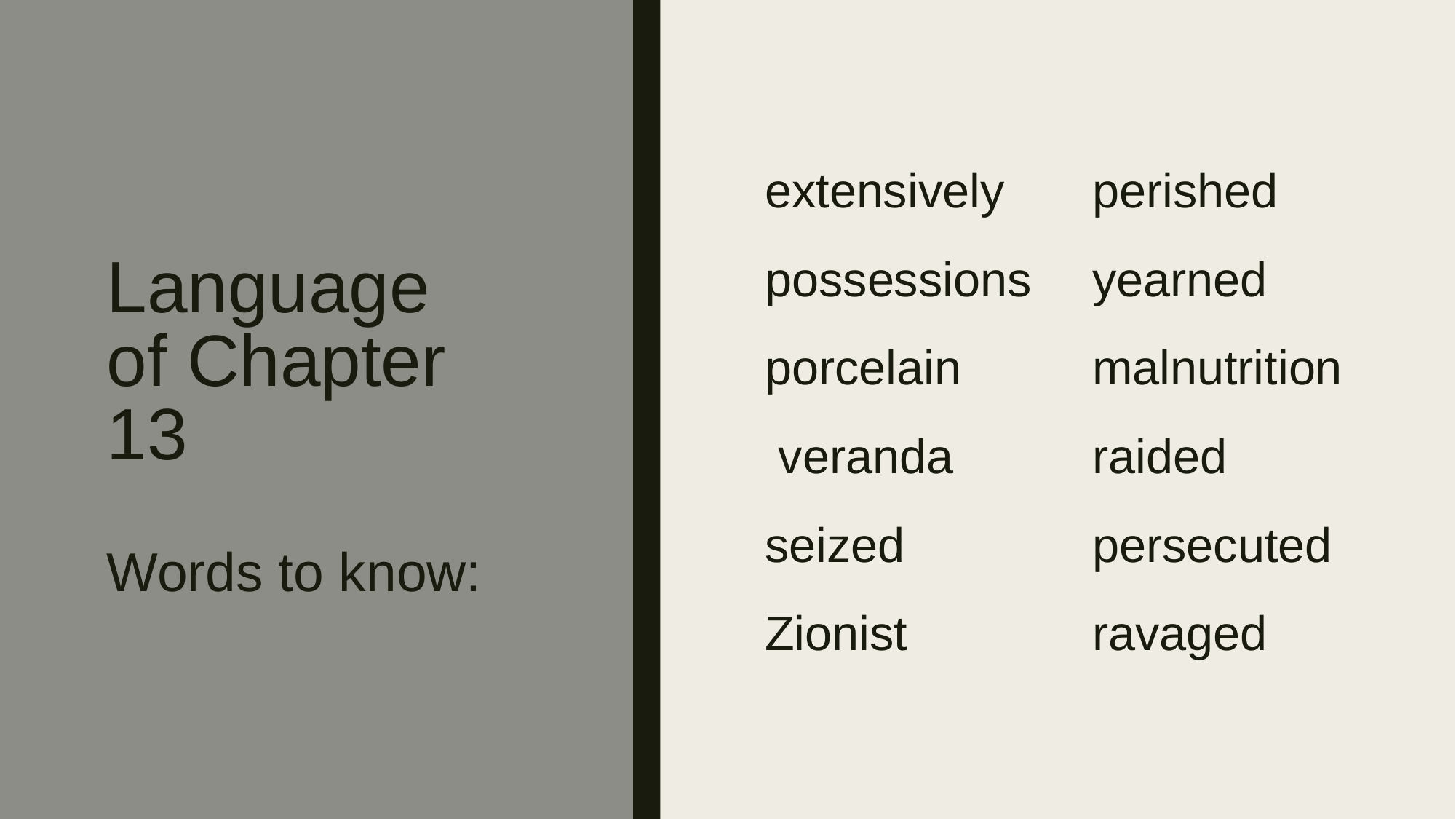

extensively 	perished
possessions 	yearned
porcelain 		malnutrition
 veranda 		raided
seized 		persecuted
Zionist 		ravaged
# Language of Chapter 13 Words to know: